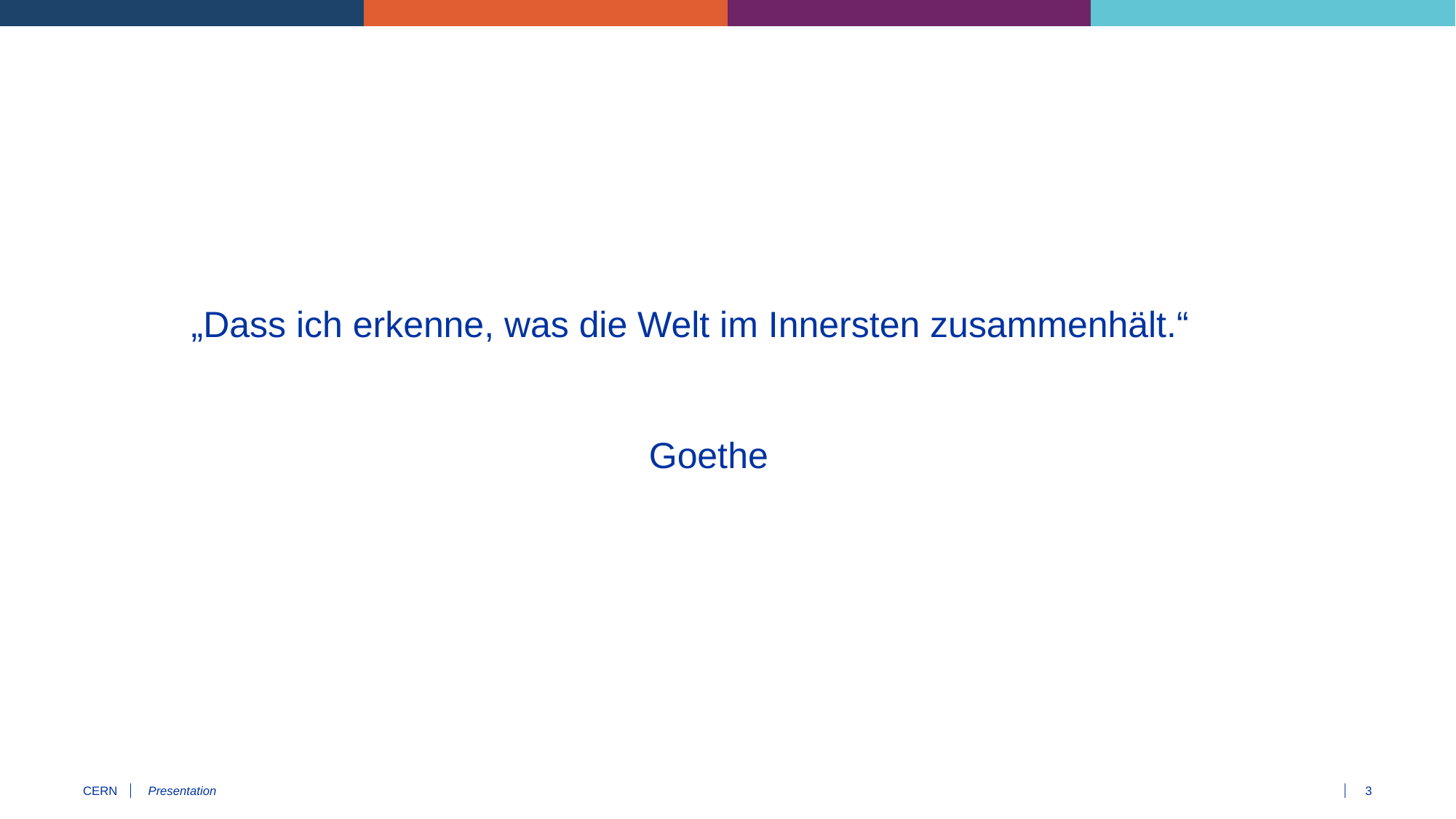

„Dass ich erkenne, was die Welt im Innersten zusammenhält.“

Goethe
Presentation
3